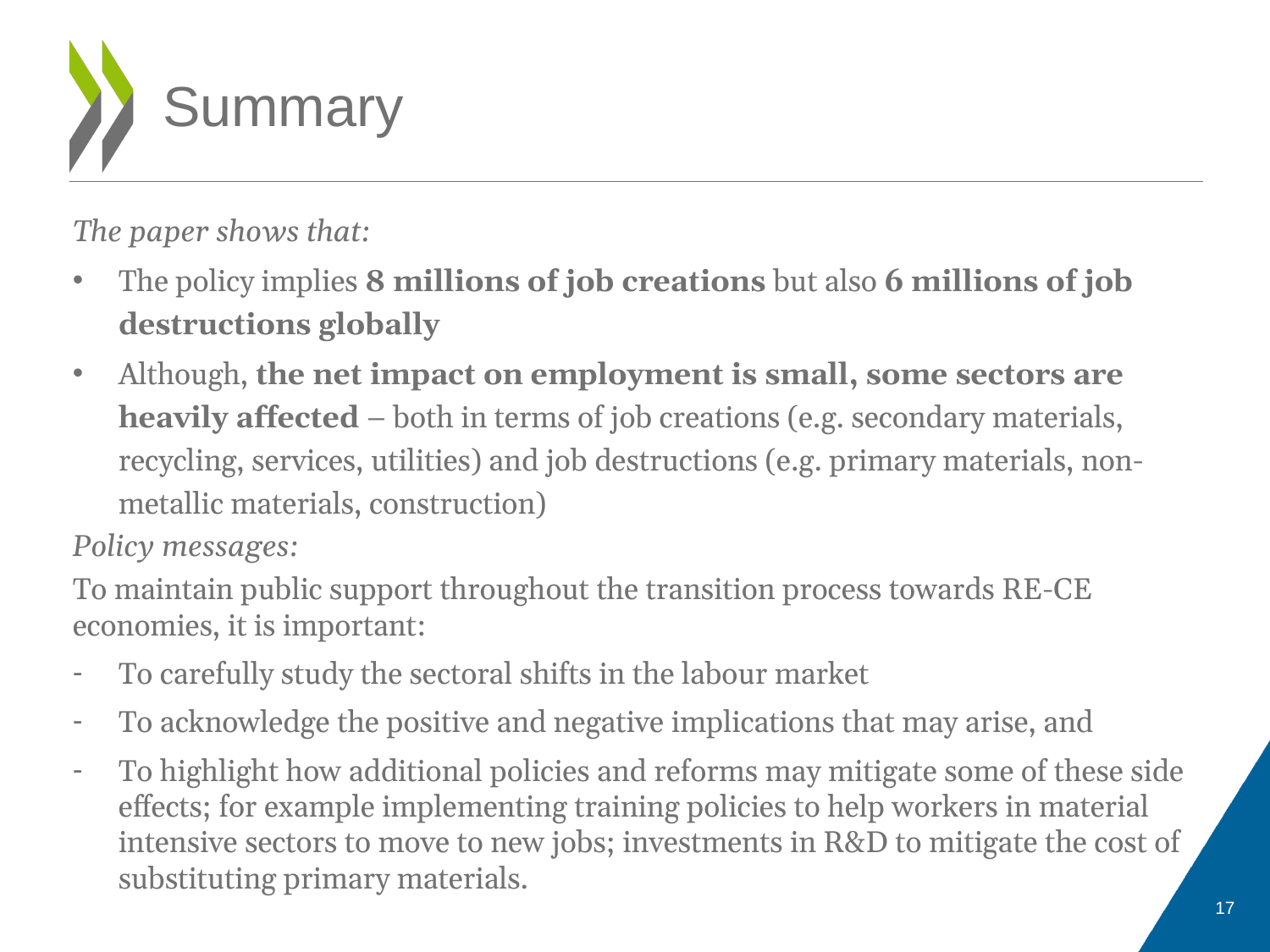

# Summary
The paper shows that:
The policy implies 8 millions of job creations but also 6 millions of job destructions globally
Although, the net impact on employment is small, some sectors are heavily affected – both in terms of job creations (e.g. secondary materials, recycling, services, utilities) and job destructions (e.g. primary materials, non-metallic materials, construction)
Policy messages:
To maintain public support throughout the transition process towards RE-CE economies, it is important:
To carefully study the sectoral shifts in the labour market
To acknowledge the positive and negative implications that may arise, and
To highlight how additional policies and reforms may mitigate some of these side effects; for example implementing training policies to help workers in material intensive sectors to move to new jobs; investments in R&D to mitigate the cost of substituting primary materials.

17